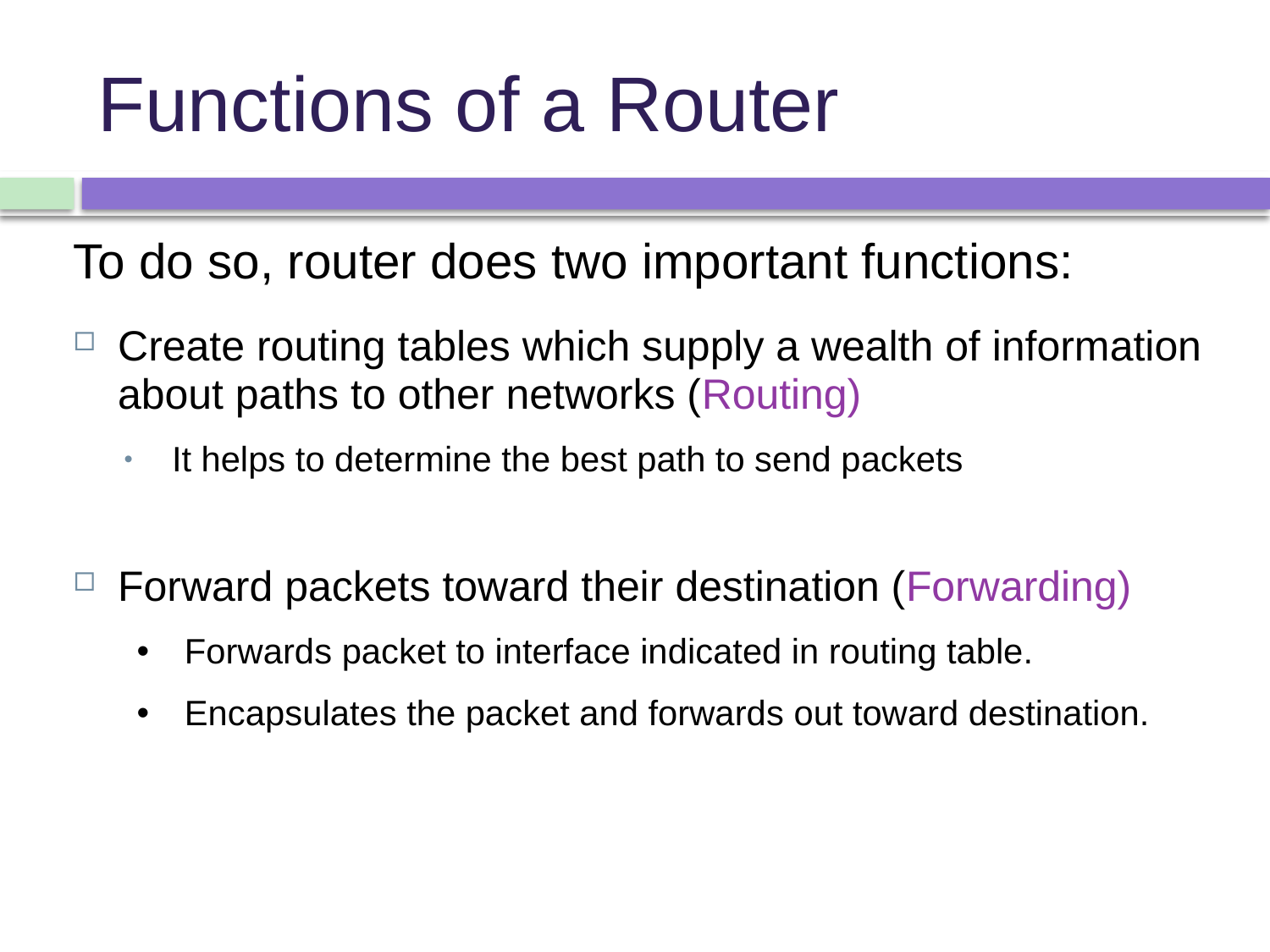

# Functions of a Router
To do so, router does two important functions:
Create routing tables which supply a wealth of information about paths to other networks (Routing)
 It helps to determine the best path to send packets

Forward packets toward their destination (Forwarding)
Forwards packet to interface indicated in routing table.
Encapsulates the packet and forwards out toward destination.